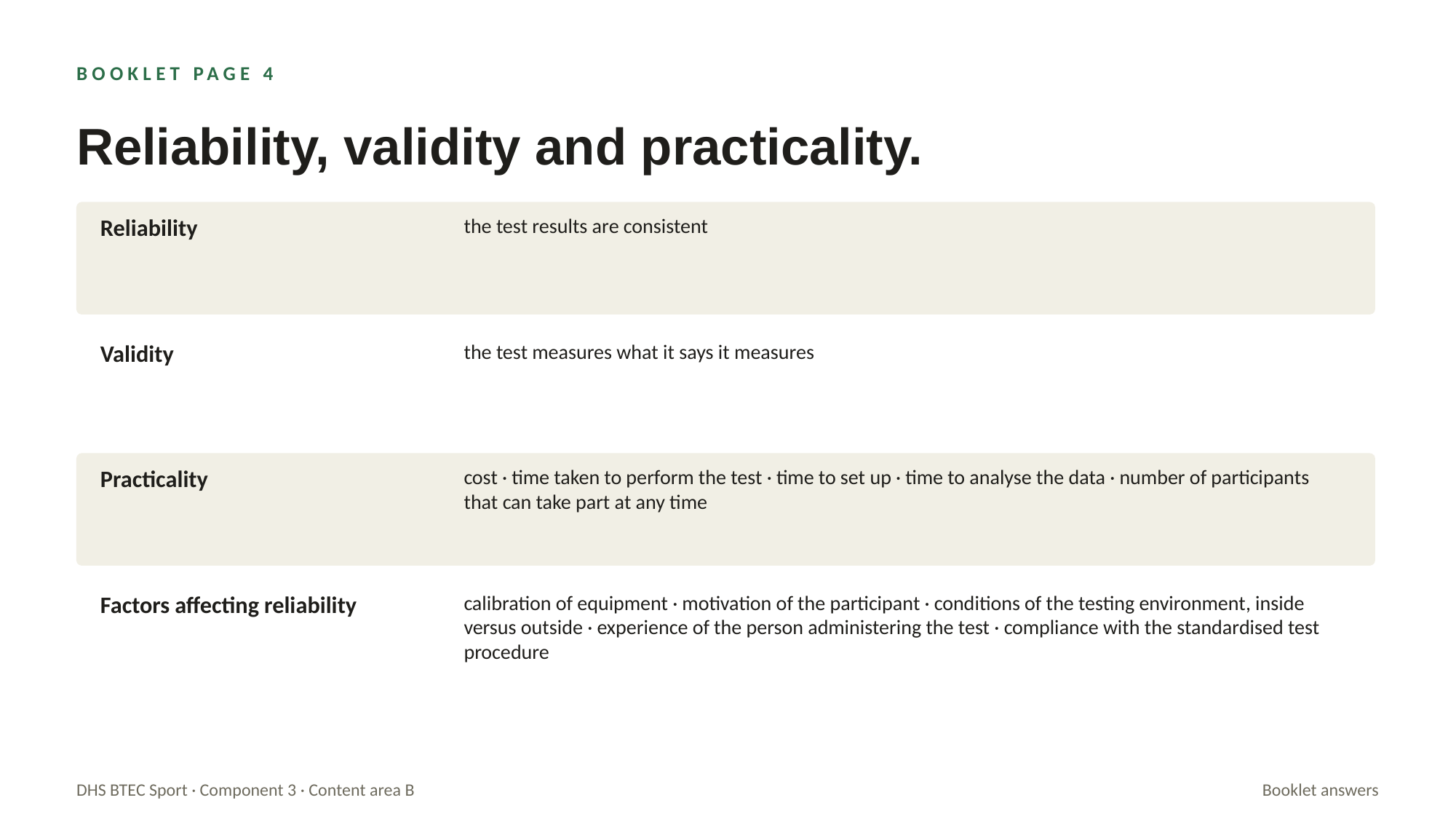

BOOKLET PAGE 4
Reliability, validity and practicality.

Reliability
the test results are consistent

Validity
the test measures what it says it measures

Practicality
cost · time taken to perform the test · time to set up · time to analyse the data · number of participants that can take part at any time

Factors affecting reliability
calibration of equipment · motivation of the participant · conditions of the testing environment, inside versus outside · experience of the person administering the test · compliance with the standardised test procedure
DHS BTEC Sport · Component 3 · Content area B
Booklet answers